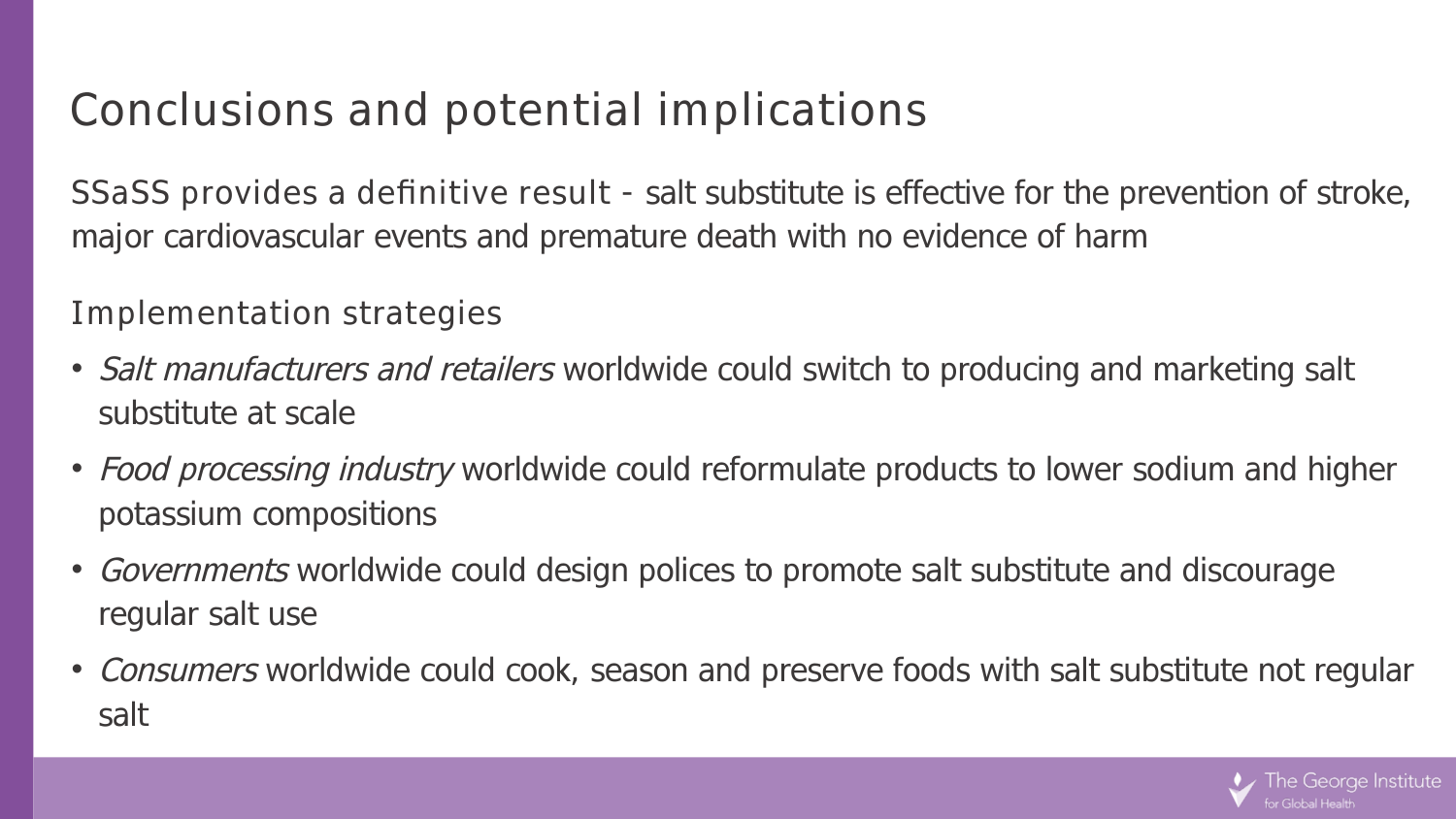

# Conclusions and potential implications
SSaSS provides a definitive result - salt substitute is effective for the prevention of stroke, major cardiovascular events and premature death with no evidence of harm

Implementation strategies
Salt manufacturers and retailers worldwide could switch to producing and marketing salt substitute at scale
Food processing industry worldwide could reformulate products to lower sodium and higher potassium compositions
Governments worldwide could design polices to promote salt substitute and discourage regular salt use
Consumers worldwide could cook, season and preserve foods with salt substitute not regular salt